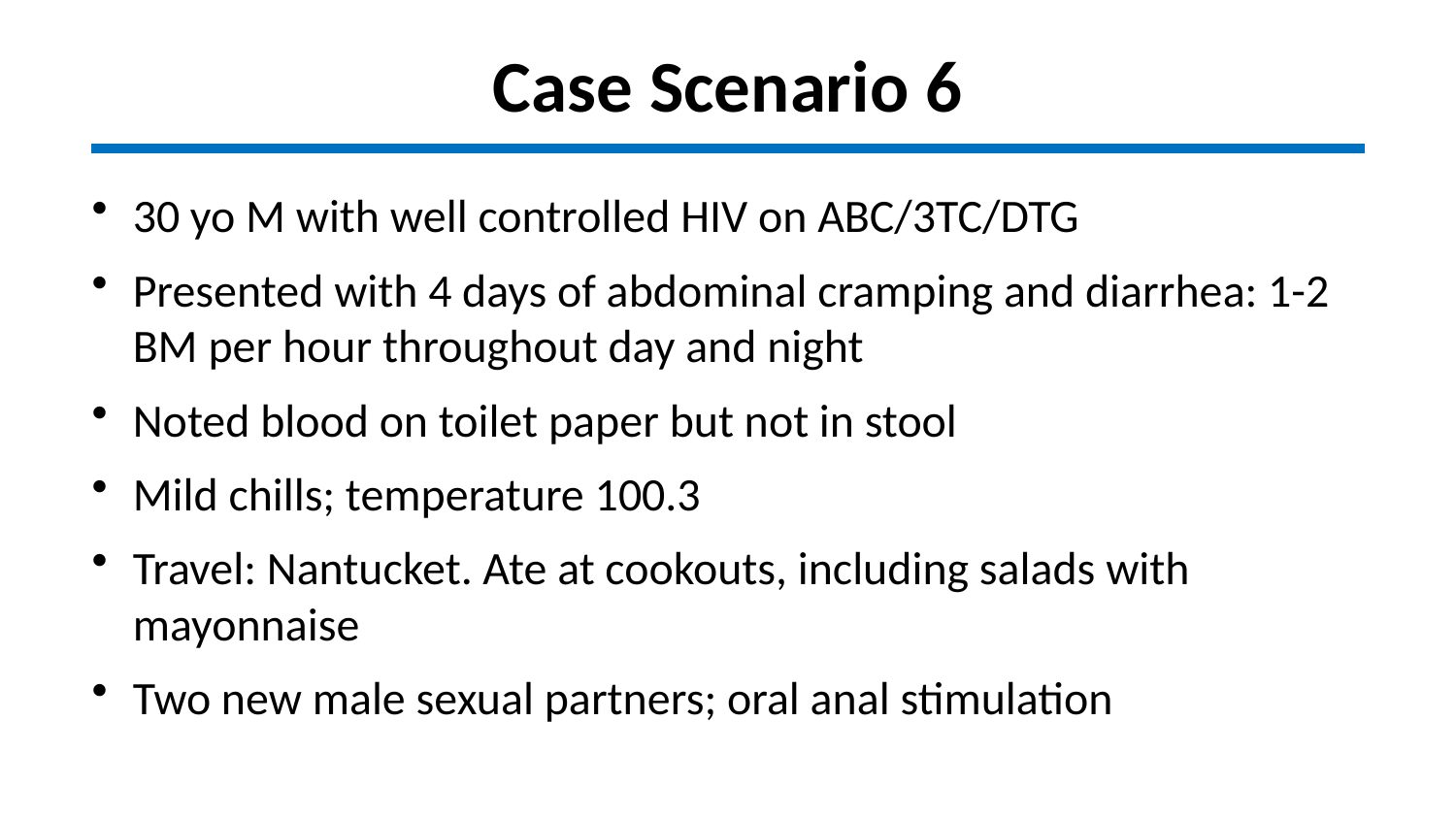

# Case Scenario 6
30 yo M with well controlled HIV on ABC/3TC/DTG
Presented with 4 days of abdominal cramping and diarrhea: 1-2 BM per hour throughout day and night
Noted blood on toilet paper but not in stool
Mild chills; temperature 100.3
Travel: Nantucket. Ate at cookouts, including salads with mayonnaise
Two new male sexual partners; oral anal stimulation